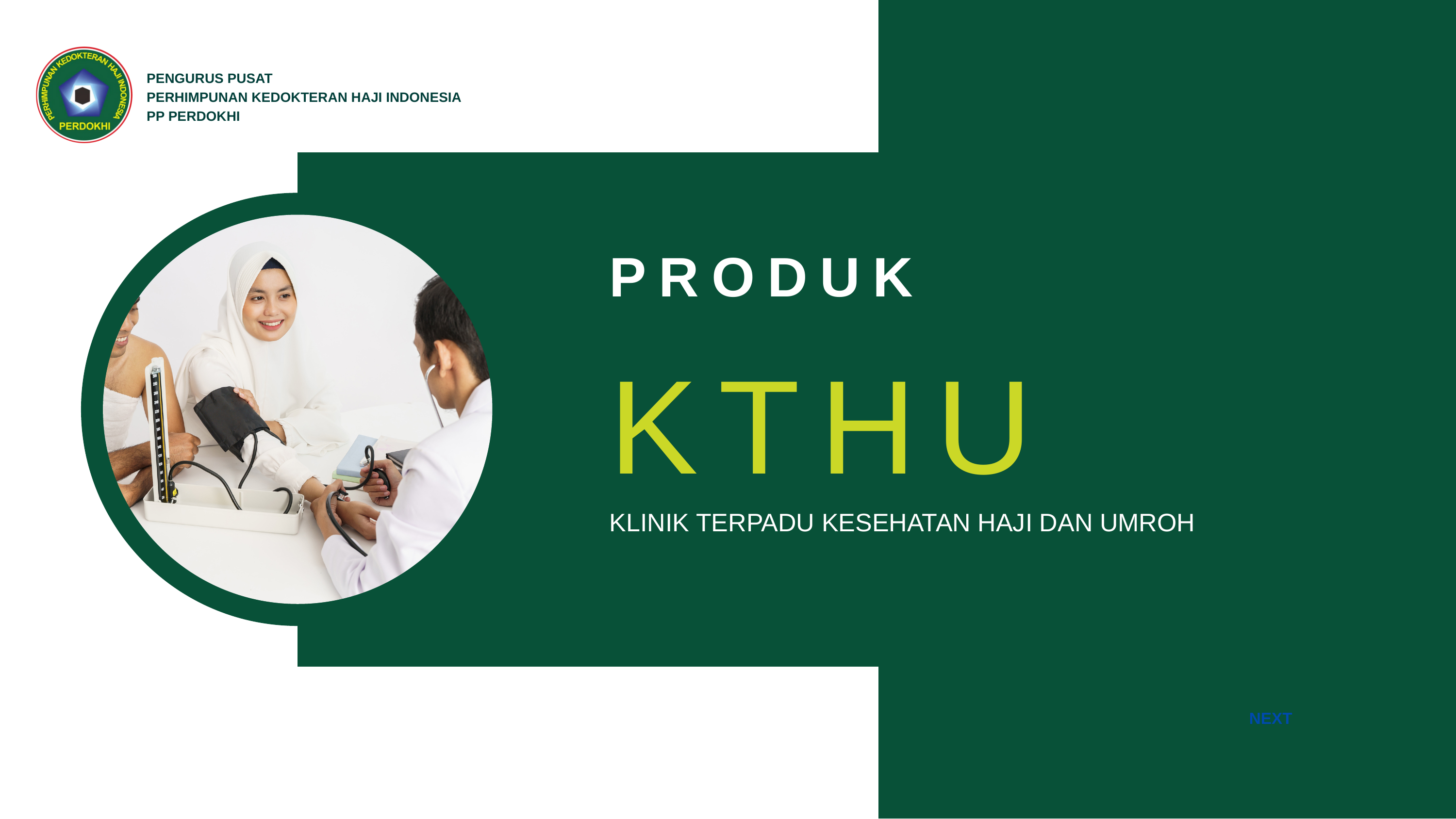

PENGURUS PUSAT
PERHIMPUNAN KEDOKTERAN HAJI INDONESIA
PP PERDOKHI

PRODUK
KTHU
KLINIK TERPADU KESEHATAN HAJI DAN UMROH

NEXT